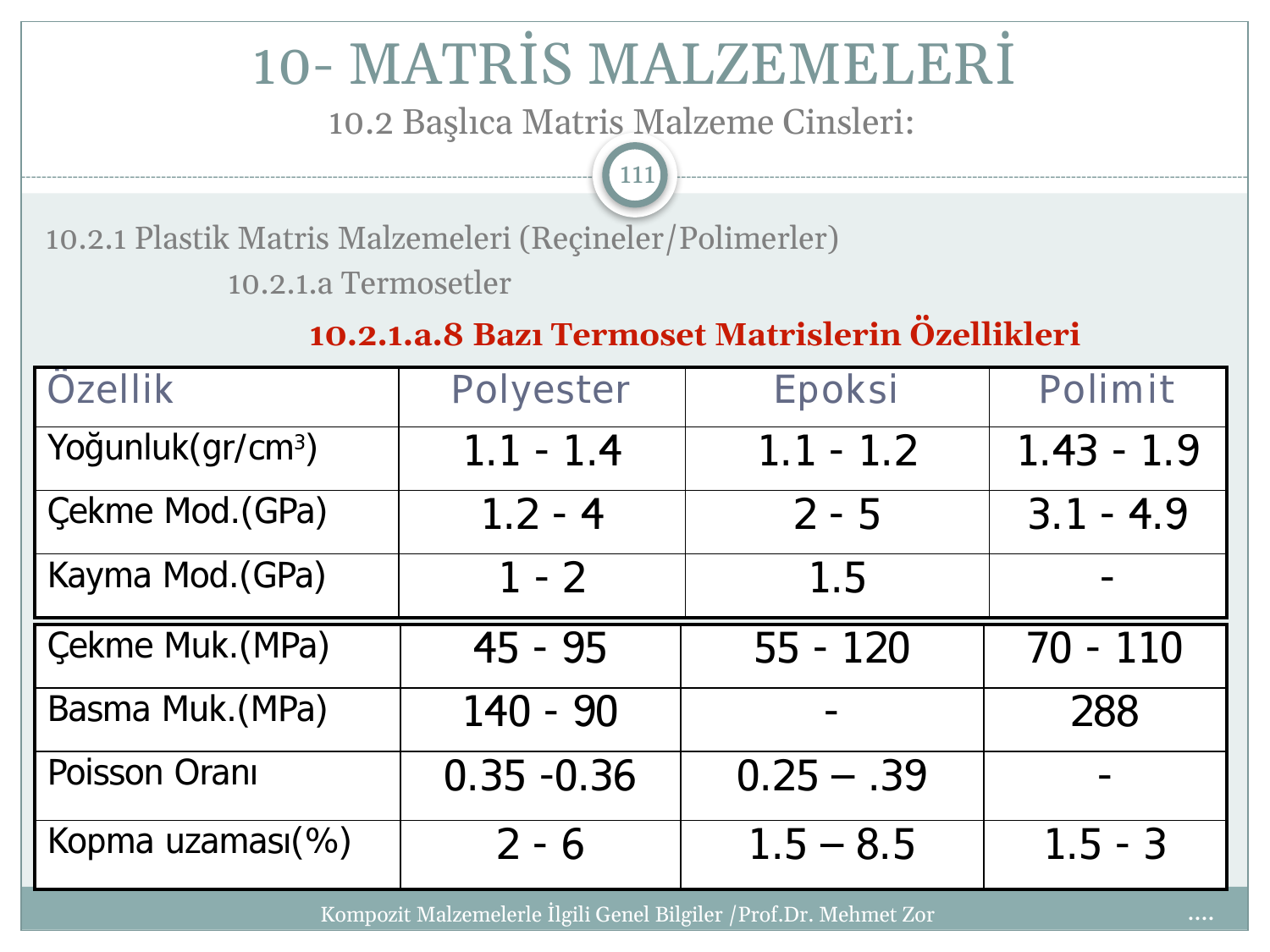

10- MATRİS MALZEMELERİ
10.2 Başlıca Matris Malzeme Cinsleri:
111
10.2.1 Plastik Matris Malzemeleri (Reçineler/Polimerler)
10.2.1.a Termosetler
10.2.1.a.8 Bazı Termoset Matrislerin Özellikleri
| Özellik | Polyester | Epoksi | Polimit |
| --- | --- | --- | --- |
| Yoğunluk(gr/cm3) | 1.1 - 1.4 | 1.1 - 1.2 | 1.43 - 1.9 |
| Çekme Mod.(GPa) | 1.2 - 4 | 2 - 5 | 3.1 - 4.9 |
| Kayma Mod.(GPa) | 1 - 2 | 1.5 | - |
| Çekme Muk.(MPa) | 45 - 95 | 55 - 120 | 70 - 110 |
| --- | --- | --- | --- |
| Basma Muk.(MPa) | 140 - 90 | - | 288 |
| Poisson Oranı | 0.35 -0.36 | 0.25 – .39 | - |
| Kopma uzaması(%) | 2 - 6 | 1.5 – 8.5 | 1.5 - 3 |
....
Kompozit Malzemelerle İlgili Genel Bilgiler /Prof.Dr. Mehmet Zor